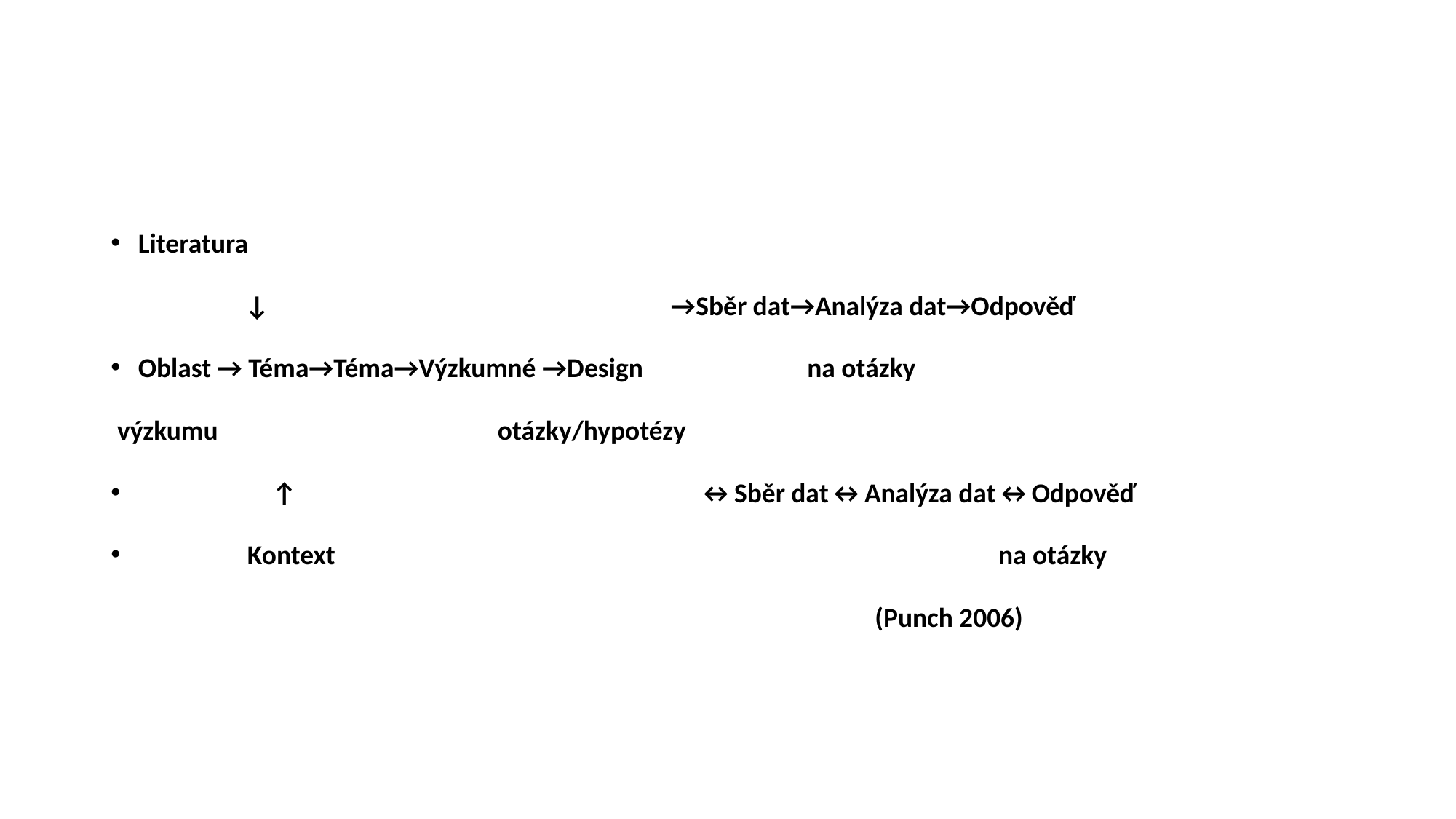

#
Literatura
	    ↓			                    →Sběr dat→Analýza dat→Odpověď
Oblast → Téma→Téma→Výzkumné →Design 	                    na otázky
 výzkumu	                                             otázky/hypotézy
	    ↑			                    ↔Sběr dat↔Analýza dat↔Odpověď
	Kontext				                                                   na otázky
							(Punch 2006)